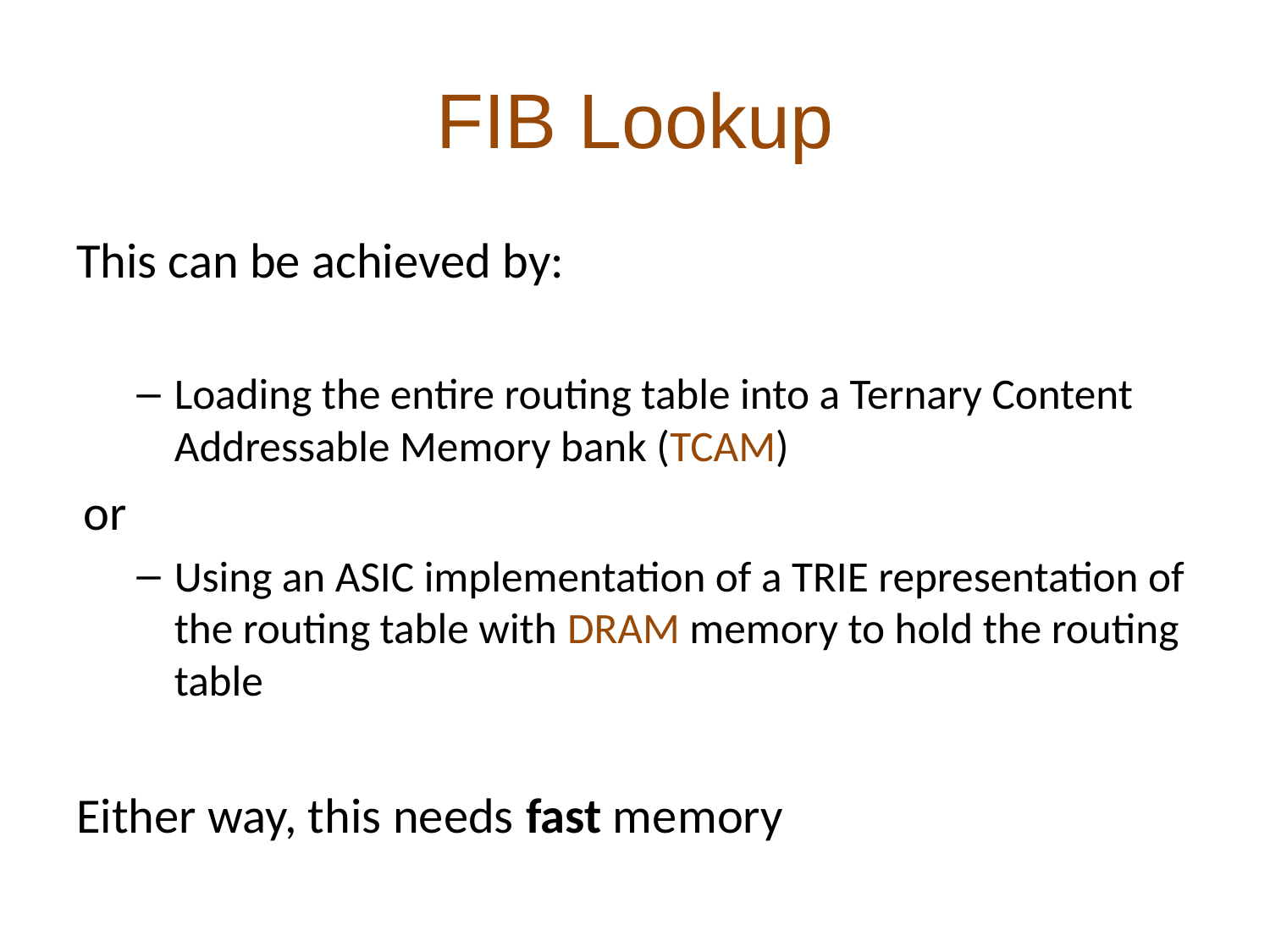

# FIB Lookup
This can be achieved by:

Loading the entire routing table into a Ternary Content Addressable Memory bank (TCAM)
or
Using an ASIC implementation of a TRIE representation of the routing table with DRAM memory to hold the routing table

Either way, this needs fast memory